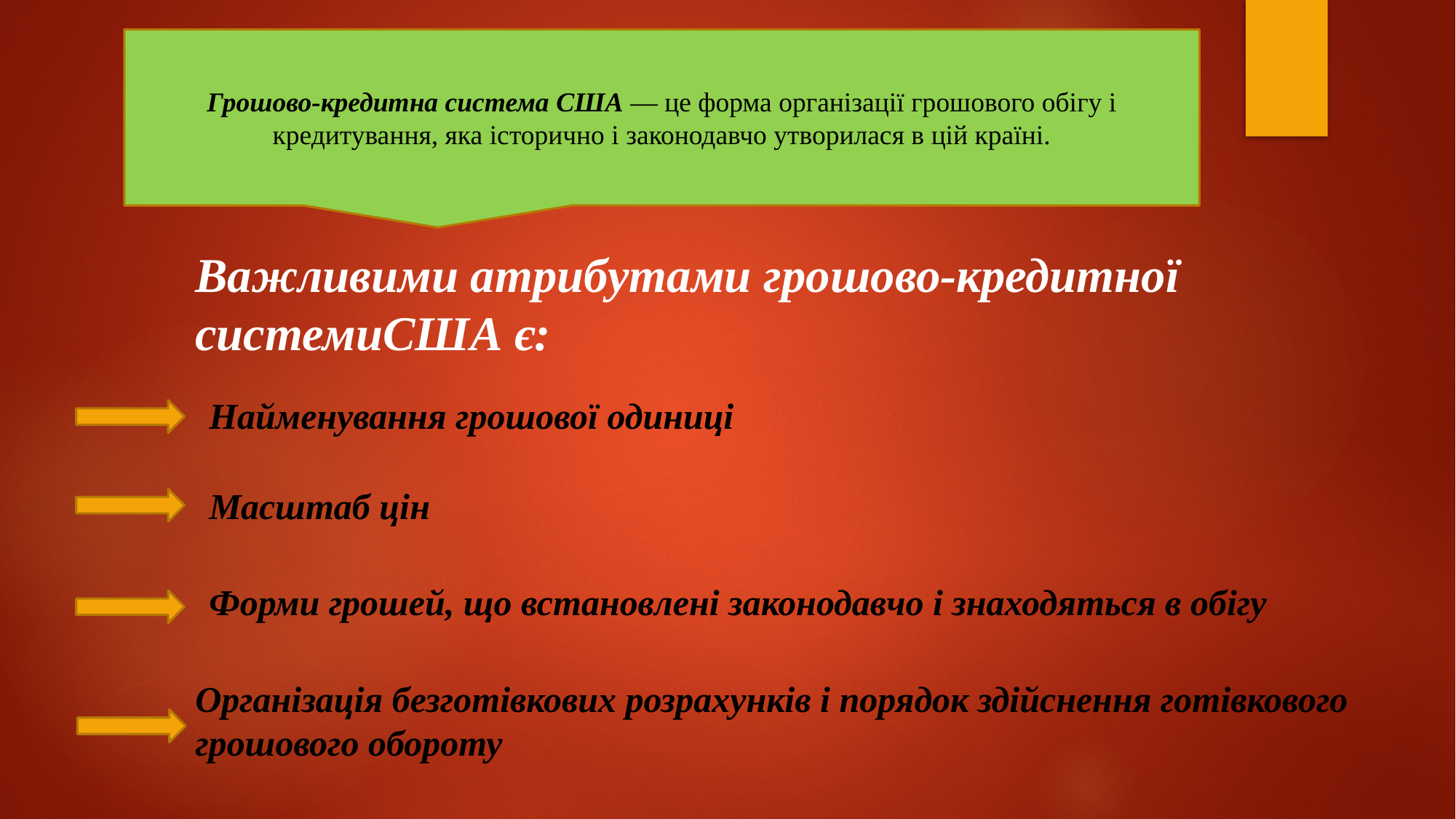

Грошово-кредитна система США — це форма організації грошового обігу і кредитування, яка історично і законодавчо утворилася в цій країні.
Важливими атрибутами грошово-кредитної системиСША є:
Найменування грошової одиниці

Масштаб цін

Форми грошей, що встановлені законодавчо і знаходяться в обігу

Організація безготівкових розрахунків і порядок здійснення готівкового грошового обороту